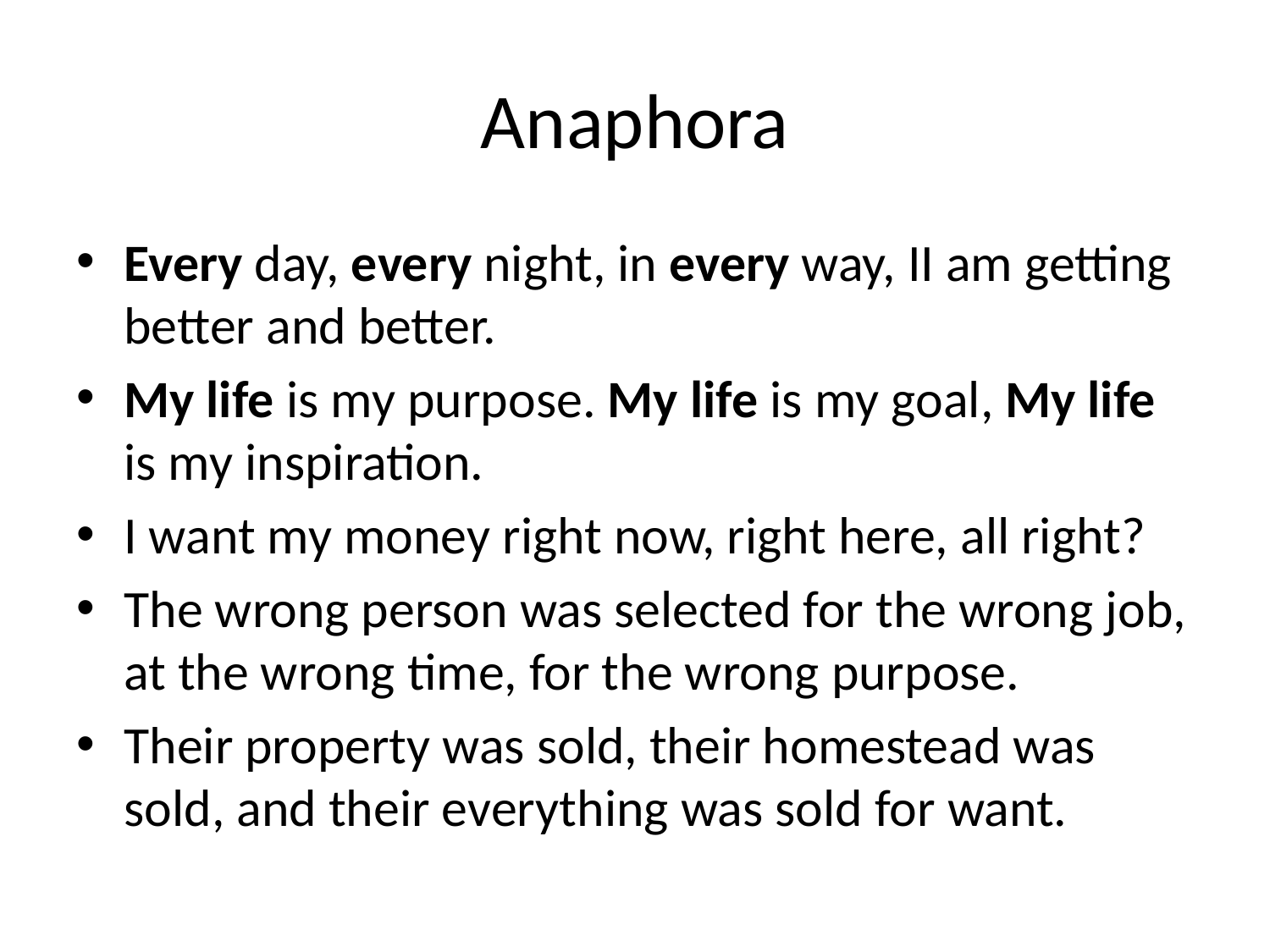

# Anaphora
Every day, every night, in every way, II am getting better and better.
My life is my purpose. My life is my goal, My life is my inspiration.
I want my money right now, right here, all right?
The wrong person was selected for the wrong job, at the wrong time, for the wrong purpose.
Their property was sold, their homestead was sold, and their everything was sold for want.